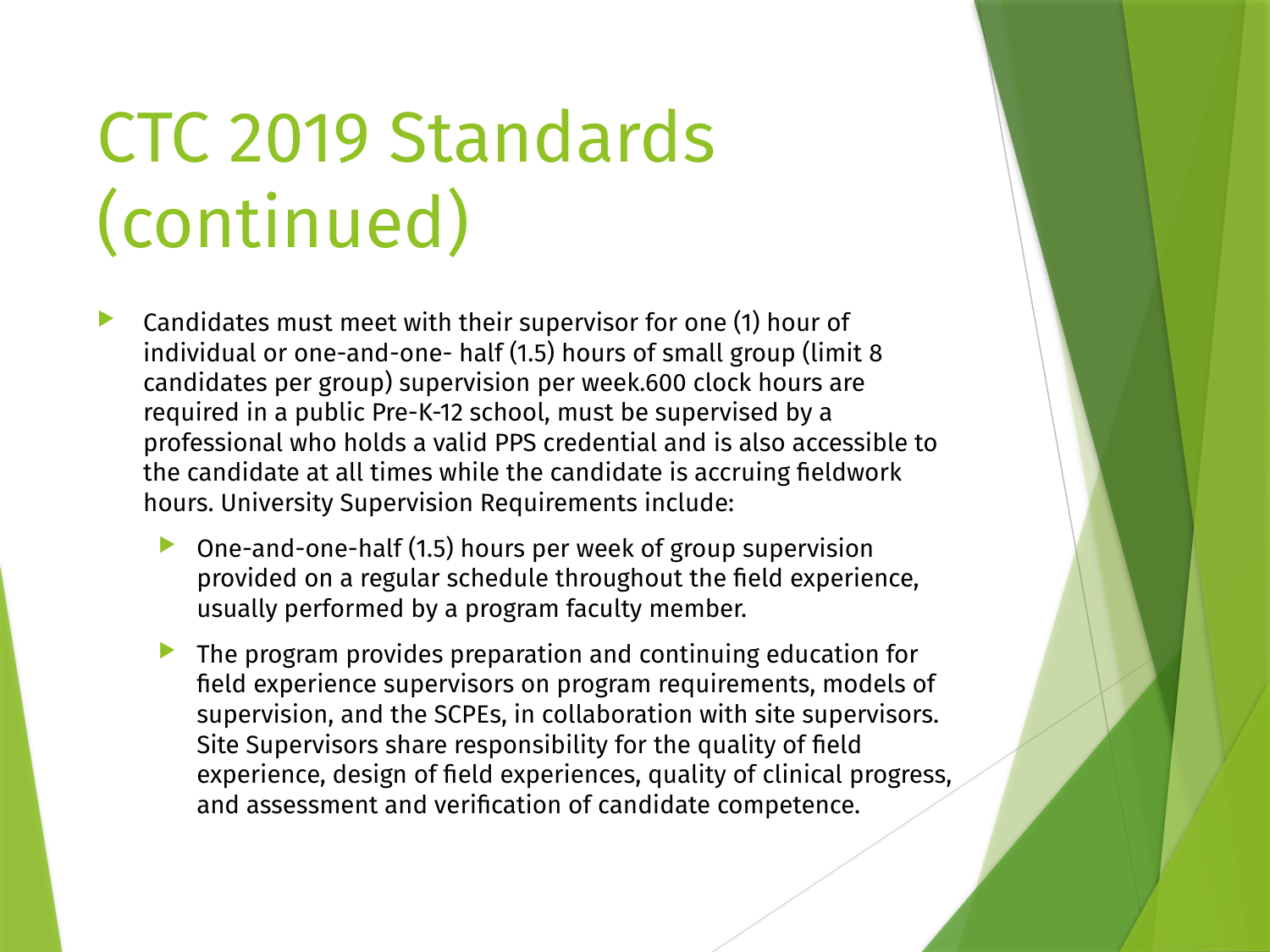

# CTC 2019 Standards (continued)
Candidates must meet with their supervisor for one (1) hour of individual or one-and-one- half (1.5) hours of small group (limit 8 candidates per group) supervision per week.600 clock hours are required in a public Pre-K-12 school, must be supervised by a professional who holds a valid PPS credential and is also accessible to the candidate at all times while the candidate is accruing fieldwork hours. University Supervision Requirements include:
One-and-one-half (1.5) hours per week of group supervision provided on a regular schedule throughout the field experience, usually performed by a program faculty member.
The program provides preparation and continuing education for field experience supervisors on program requirements, models of supervision, and the SCPEs, in collaboration with site supervisors. Site Supervisors share responsibility for the quality of field experience, design of field experiences, quality of clinical progress, and assessment and verification of candidate competence.